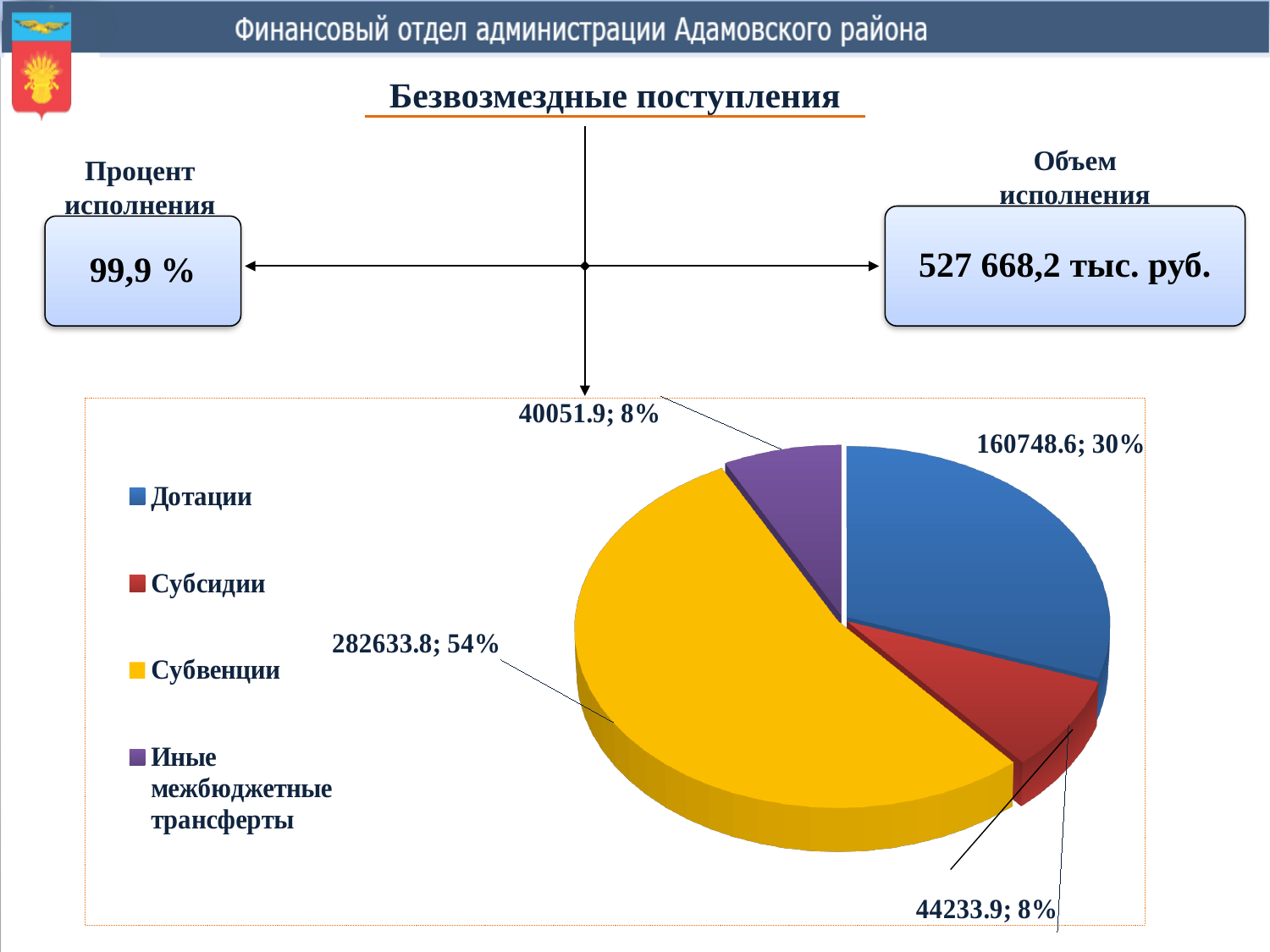

Безвозмездные поступления
Объем исполнения
Процент исполнения

527 668,2 тыс. руб.

99,9 %

[unsupported chart]